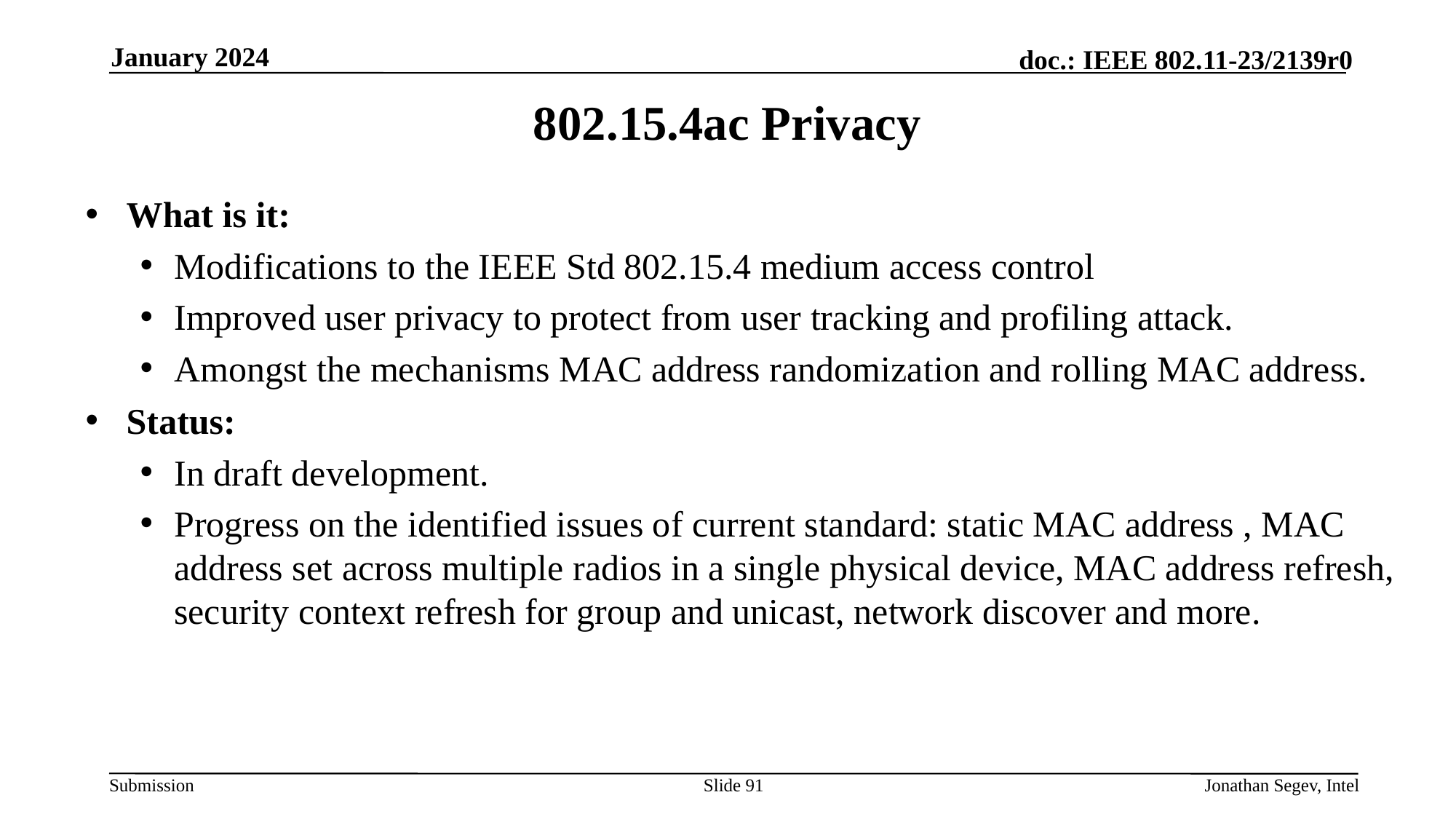

January 2024
# 802.15.4ac Privacy
What is it:
Modifications to the IEEE Std 802.15.4 medium access control
Improved user privacy to protect from user tracking and profiling attack.
Amongst the mechanisms MAC address randomization and rolling MAC address.
Status:
In draft development.
Progress on the identified issues of current standard: static MAC address , MAC address set across multiple radios in a single physical device, MAC address refresh, security context refresh for group and unicast, network discover and more.
Slide 91
Jonathan Segev, Intel